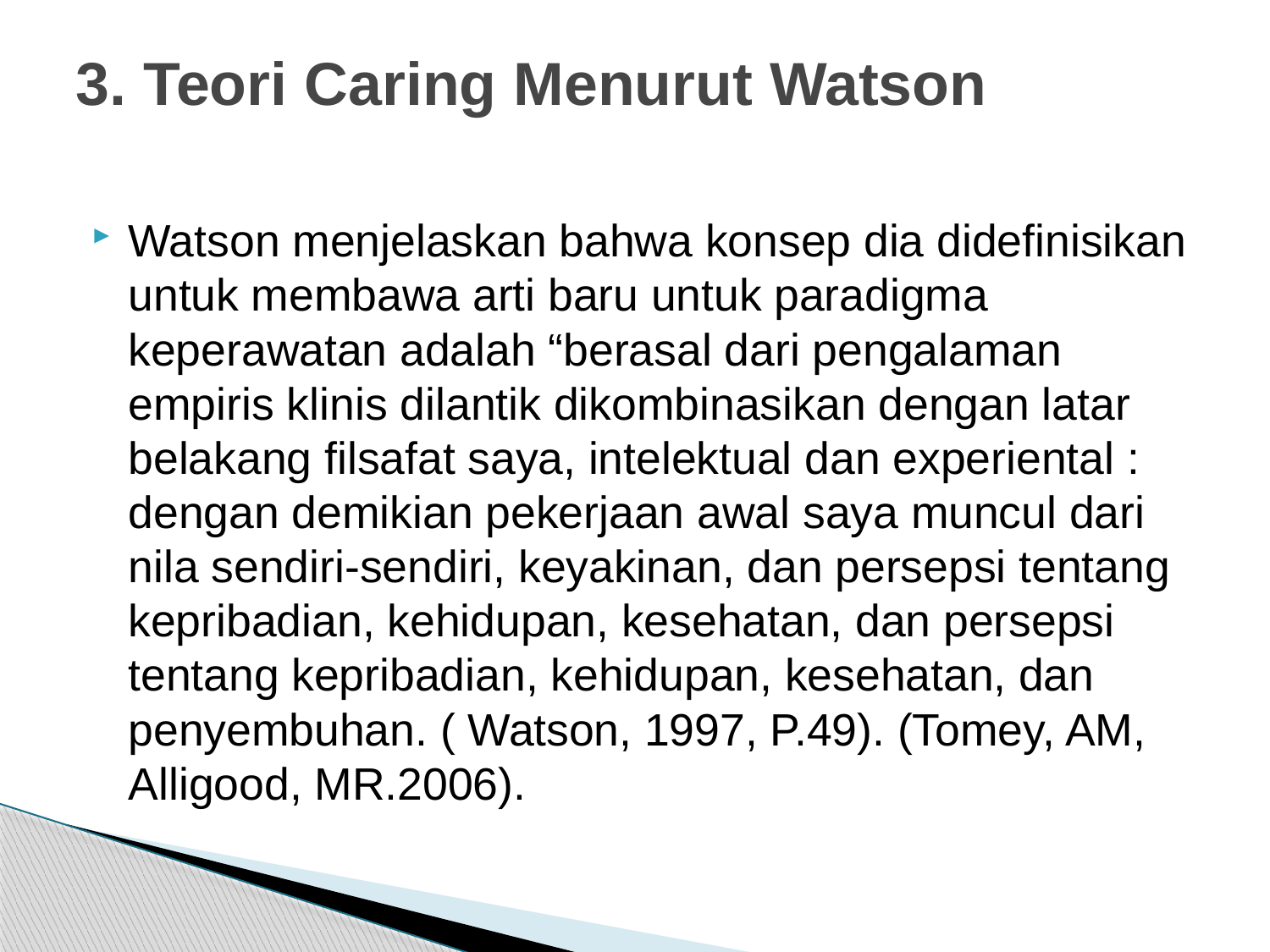

# 3. Teori Caring Menurut Watson
Watson menjelaskan bahwa konsep dia didefinisikan untuk membawa arti baru untuk paradigma keperawatan adalah “berasal dari pengalaman empiris klinis dilantik dikombinasikan dengan latar belakang filsafat saya, intelektual dan experiental : dengan demikian pekerjaan awal saya muncul dari nila sendiri-sendiri, keyakinan, dan persepsi tentang kepribadian, kehidupan, kesehatan, dan persepsi tentang kepribadian, kehidupan, kesehatan, dan penyembuhan. ( Watson, 1997, P.49). (Tomey, AM, Alligood, MR.2006).